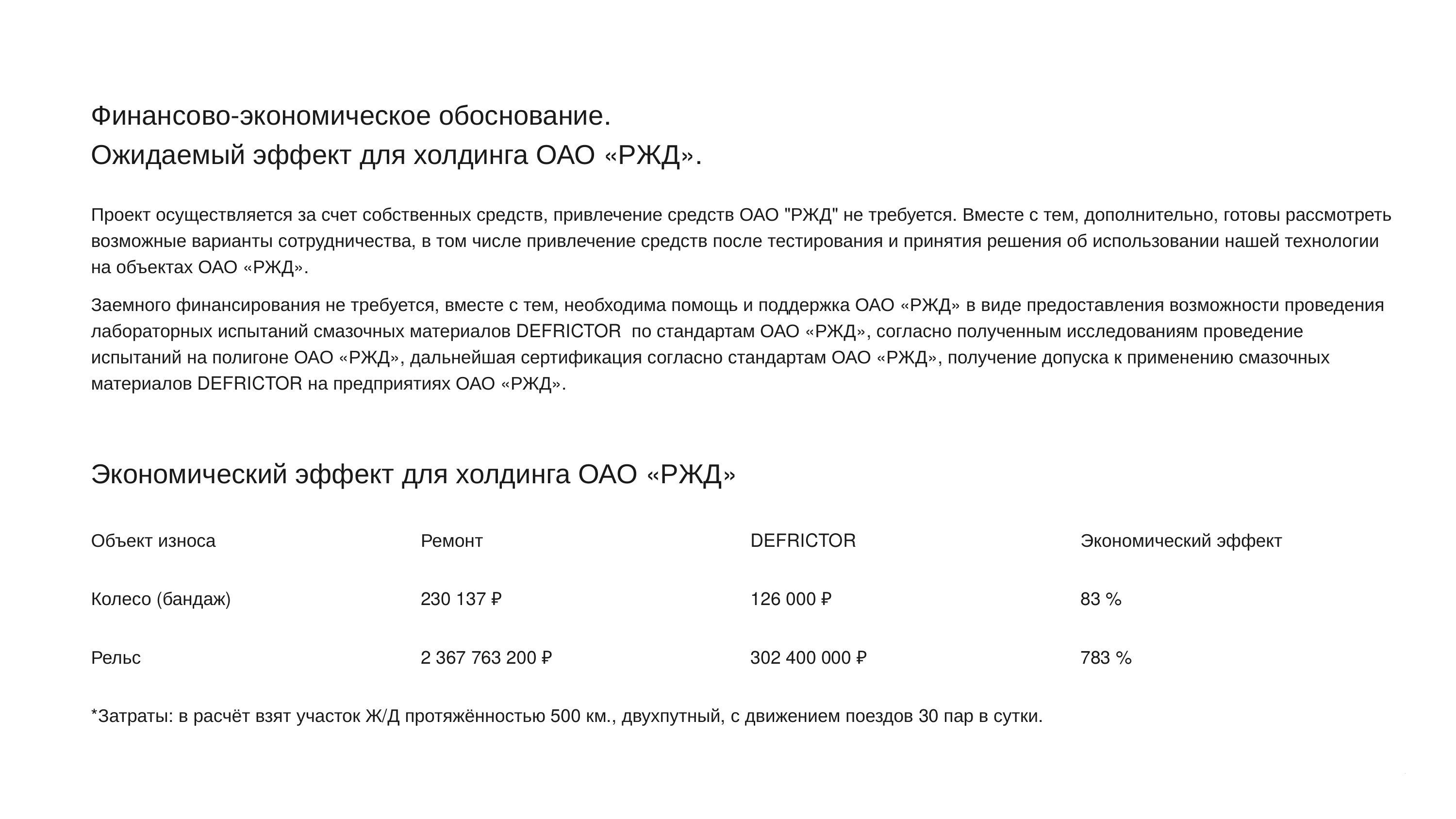

Финансово-экономическое обоснование.
Ожидаемый эффект для холдинга ОАО «РЖД».​
Проект осуществляется за счет собственных средств, привлечение средств ОАО "РЖД" не требуется. Вместе с тем, дополнительно, готовы рассмотреть возможные варианты сотрудничества, в том числе привлечение средств после тестирования и принятия решения об использовании нашей технологии на объектах ОАО «РЖД».​
Заемного финансирования не требуется, вместе с тем, необходима помощь и поддержка ОАО «РЖД» в виде предоставления возможности проведения лабораторных испытаний смазочных материалов DEFRICTOR  по стандартам ОАО «РЖД», согласно полученным исследованиям проведение испытаний на полигоне ОАО «РЖД», дальнейшая сертификация согласно стандартам ОАО «РЖД», получение допуска к применению смазочных материалов DEFRICTOR на предприятиях ОАО «РЖД».​
Экономический эффект для холдинга ОАО «РЖД»​
Объект износа
Ремонт​
DEFRICTOR​
Экономический эффект
Колесо (бандаж)
230 137 ₽
126 000 ₽
83 %
Рельс
2 367 763 200 ₽
302 400 000 ₽
783 %
*Затраты: в расчёт взят участок Ж/Д протяжённостью 500 км., двухпутный, с движением поездов 30 пар в сутки.
7